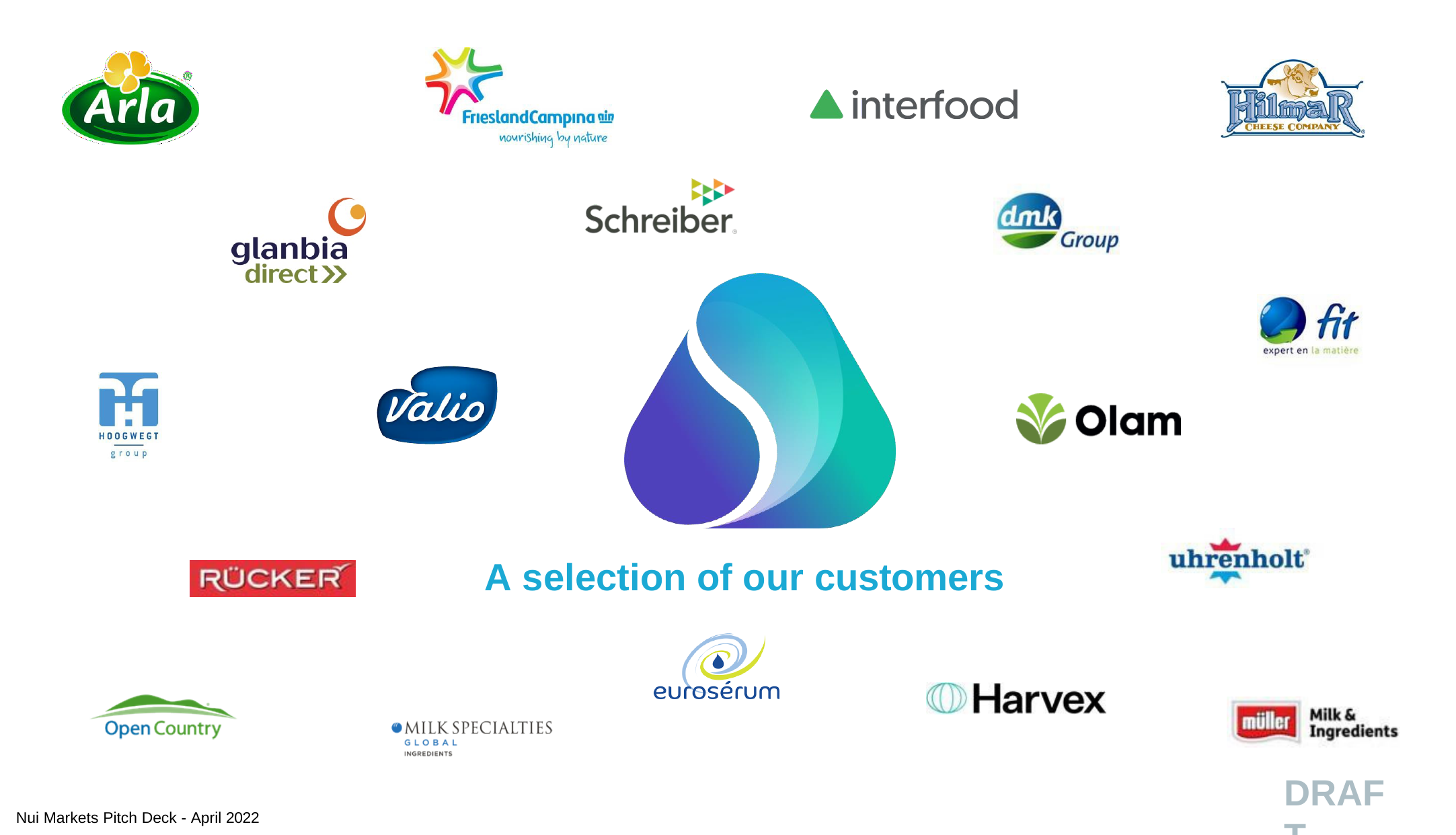

# A selection of our customers
DRAFT
Nui Markets Pitch Deck - April 2022